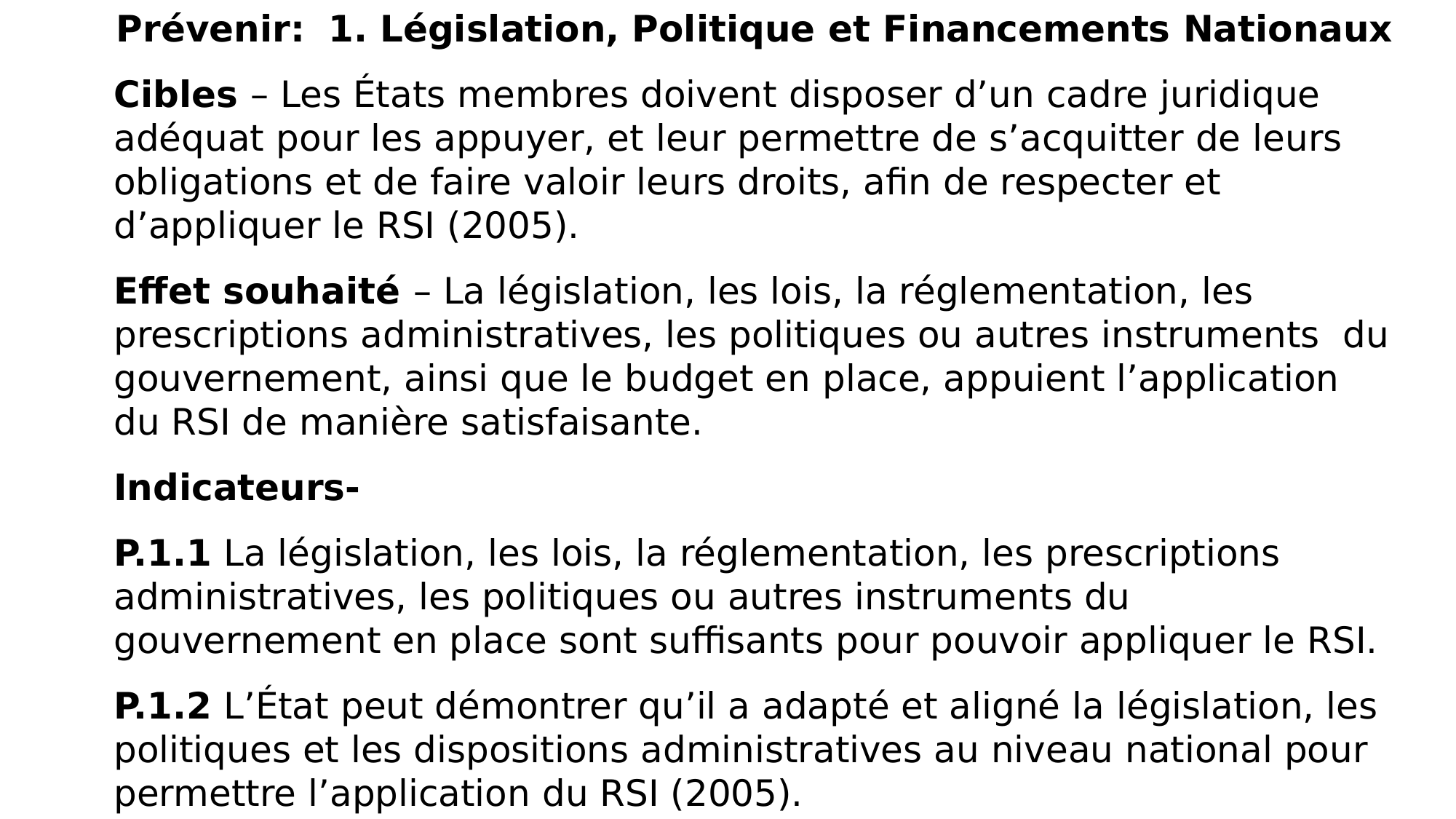

Prévenir:  1. Législation, Politique et Financements Nationaux

Cibles – Les États membres doivent disposer d’un cadre juridique adéquat pour les appuyer, et leur permettre de s’acquitter de leurs obligations et de faire valoir leurs droits, afin de respecter et d’appliquer le RSI (2005).

Effet souhaité – La législation, les lois, la réglementation, les prescriptions administratives, les politiques ou autres instruments  du gouvernement, ainsi que le budget en place, appuient l’application du RSI de manière satisfaisante.

Indicateurs-

P.1.1 La législation, les lois, la réglementation, les prescriptions administratives, les politiques ou autres instruments du gouvernement en place sont suffisants pour pouvoir appliquer le RSI.

P.1.2 L’État peut démontrer qu’il a adapté et aligné la législation, les politiques et les dispositions administratives au niveau national pour permettre l’application du RSI (2005).